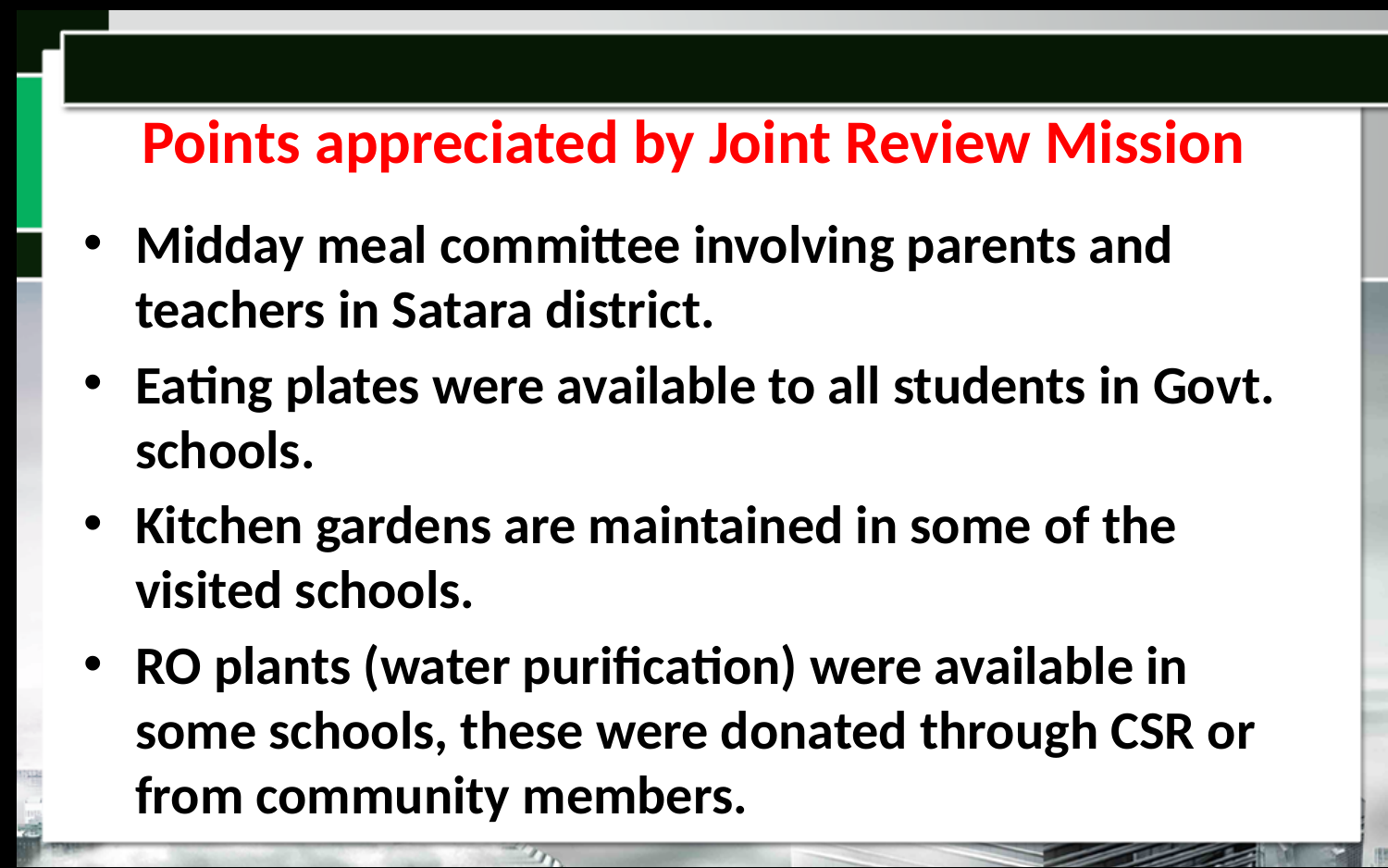

# Points appreciated by Joint Review Mission
Midday meal committee involving parents and teachers in Satara district.
Eating plates were available to all students in Govt. schools.
Kitchen gardens are maintained in some of the visited schools.
RO plants (water purification) were available in some schools, these were donated through CSR or from community members.